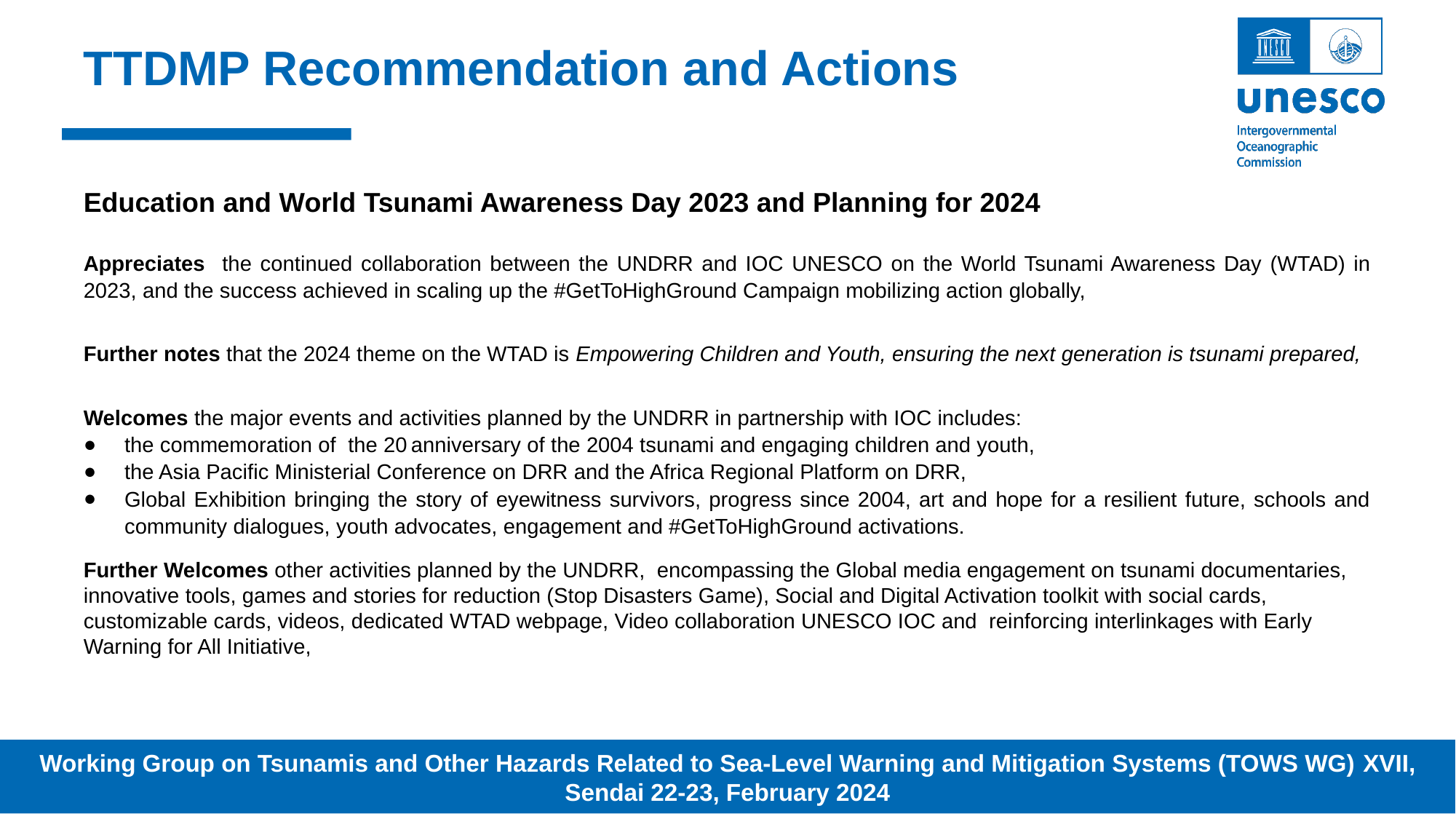

# TTDMP Recommendation and Actions
Education and World Tsunami Awareness Day 2023 and Planning for 2024
Appreciates  the continued collaboration between the UNDRR and IOC UNESCO on the World Tsunami Awareness Day (WTAD) in 2023, and the success achieved in scaling up the #GetToHighGround Campaign mobilizing action globally,
Further notes that the 2024 theme on the WTAD is Empowering Children and Youth, ensuring the next generation is tsunami prepared,
Welcomes the major events and activities planned by the UNDRR in partnership with IOC includes:
the commemoration of  the 20 anniversary of the 2004 tsunami and engaging children and youth,
the Asia Pacific Ministerial Conference on DRR and the Africa Regional Platform on DRR,
Global Exhibition bringing the story of eyewitness survivors, progress since 2004, art and hope for a resilient future, schools and community dialogues, youth advocates, engagement and #GetToHighGround activations.
Further Welcomes other activities planned by the UNDRR,  encompassing the Global media engagement on tsunami documentaries, innovative tools, games and stories for reduction (Stop Disasters Game), Social and Digital Activation toolkit with social cards, customizable cards, videos, dedicated WTAD webpage, Video collaboration UNESCO IOC and  reinforcing interlinkages with Early Warning for All Initiative,